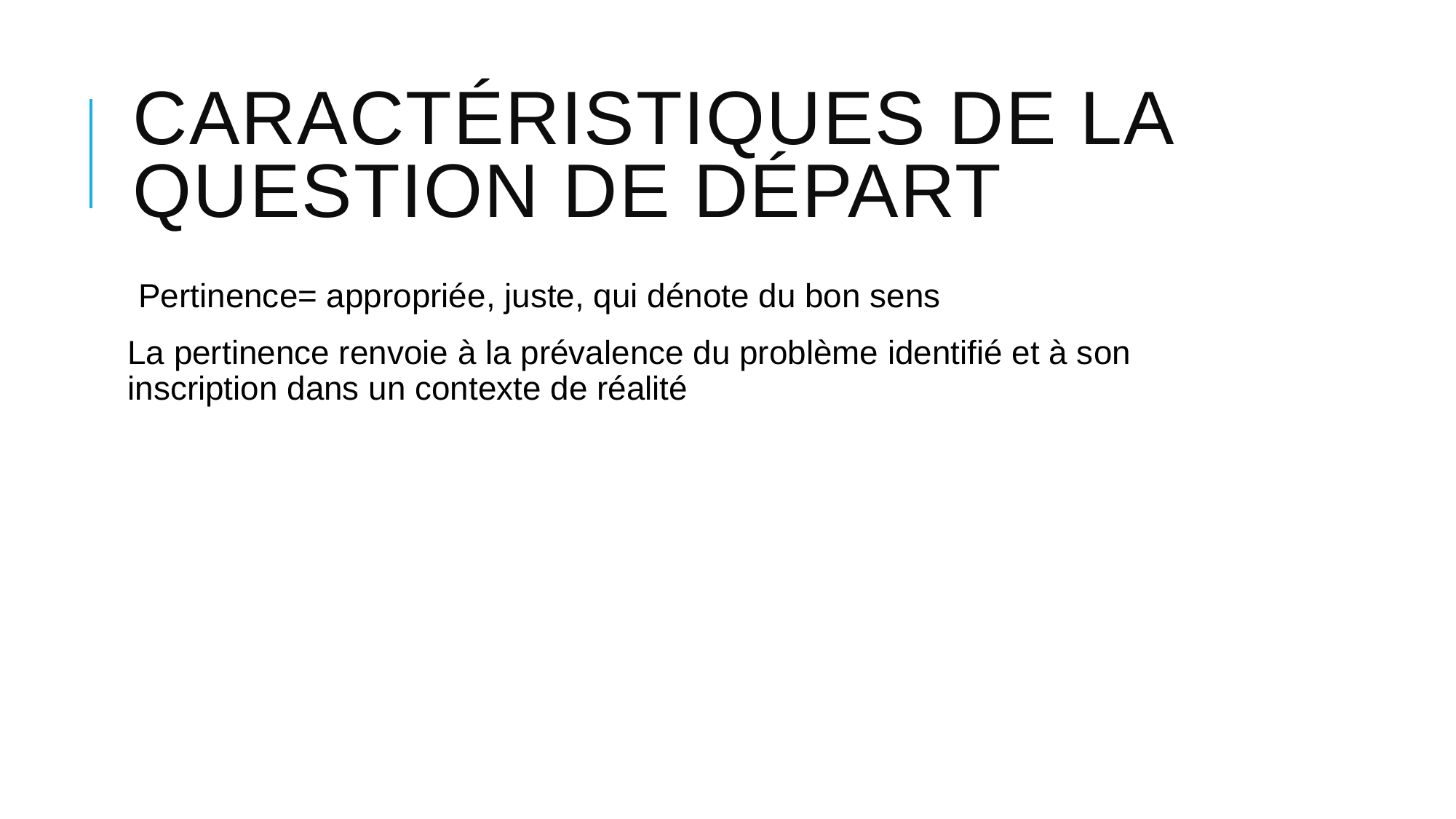

# Caractéristiques de la question de départ
Pertinence= appropriée, juste, qui dénote du bon sens
La pertinence renvoie à la prévalence du problème identifié et à son inscription dans un contexte de réalité